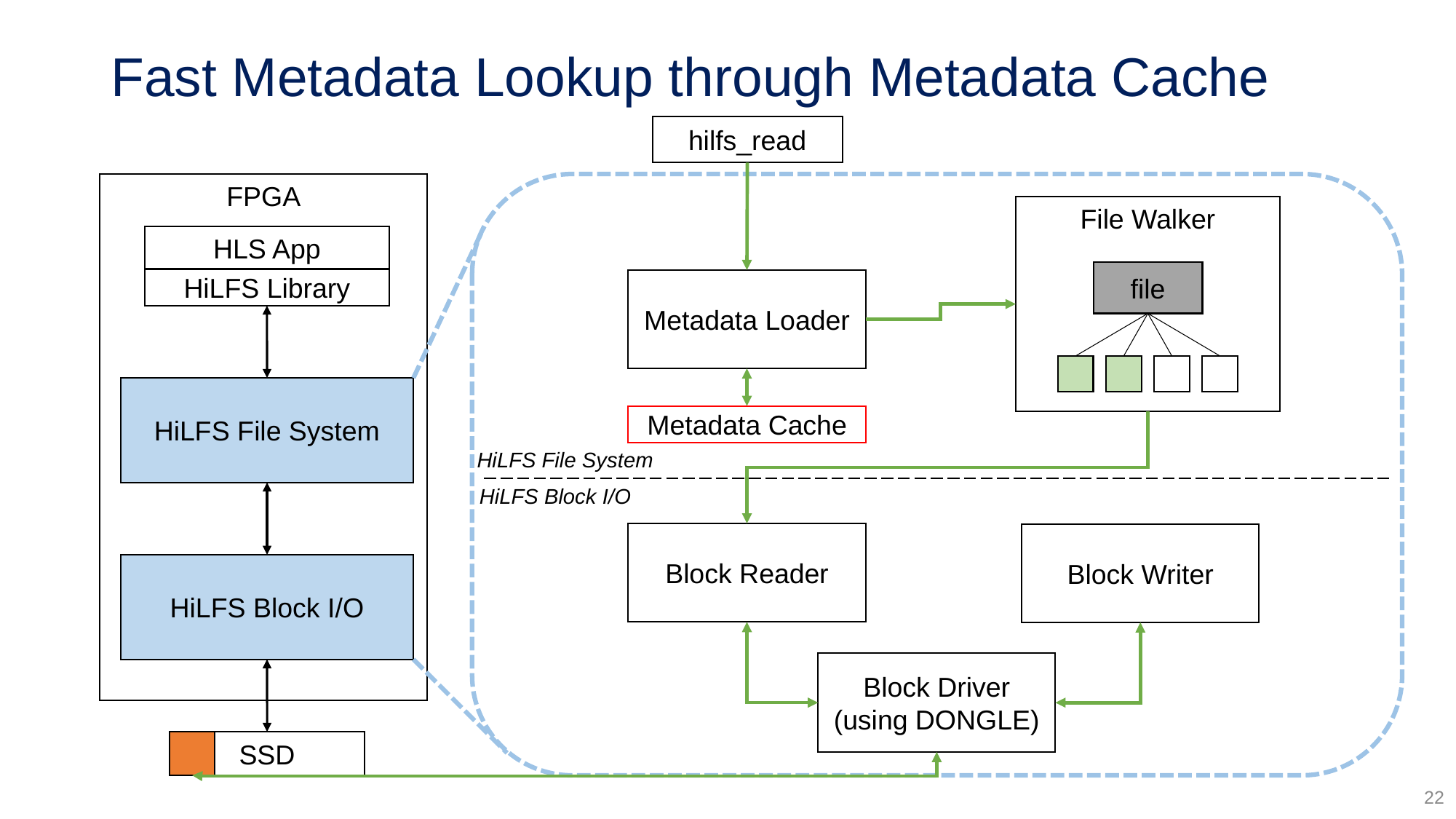

# Fast Metadata Lookup through Metadata Cache
hilfs_read
FPGA

File Walker
HLS App
file

HiLFS Library
Metadata Loader
HiLFS File System
Metadata Cache
HiLFS File System
HiLFS Block I/O
Block Reader
Block Writer
HiLFS Block I/O
Block Driver
(using DONGLE)
SSD

22